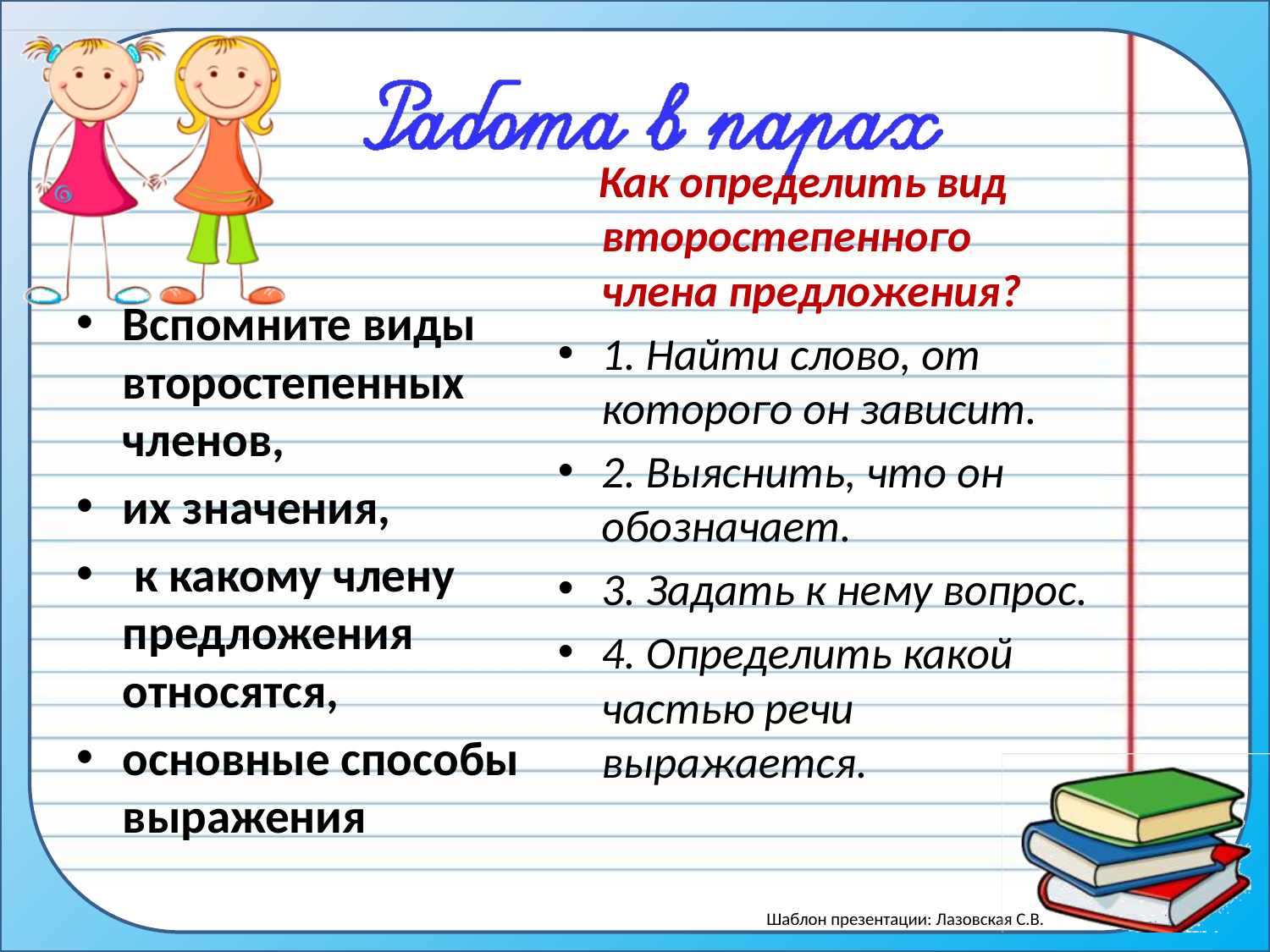

Как определить вид второстепенного члена предложения?
1. Найти слово, от которого он зависит.
2. Выяснить, что он обозначает.
3. Задать к нему вопрос.
4. Определить какой частью речи выражается.

Вспомните виды второстепенных членов,
их значения,
 к какому члену предложения относятся,
основные способы выражения